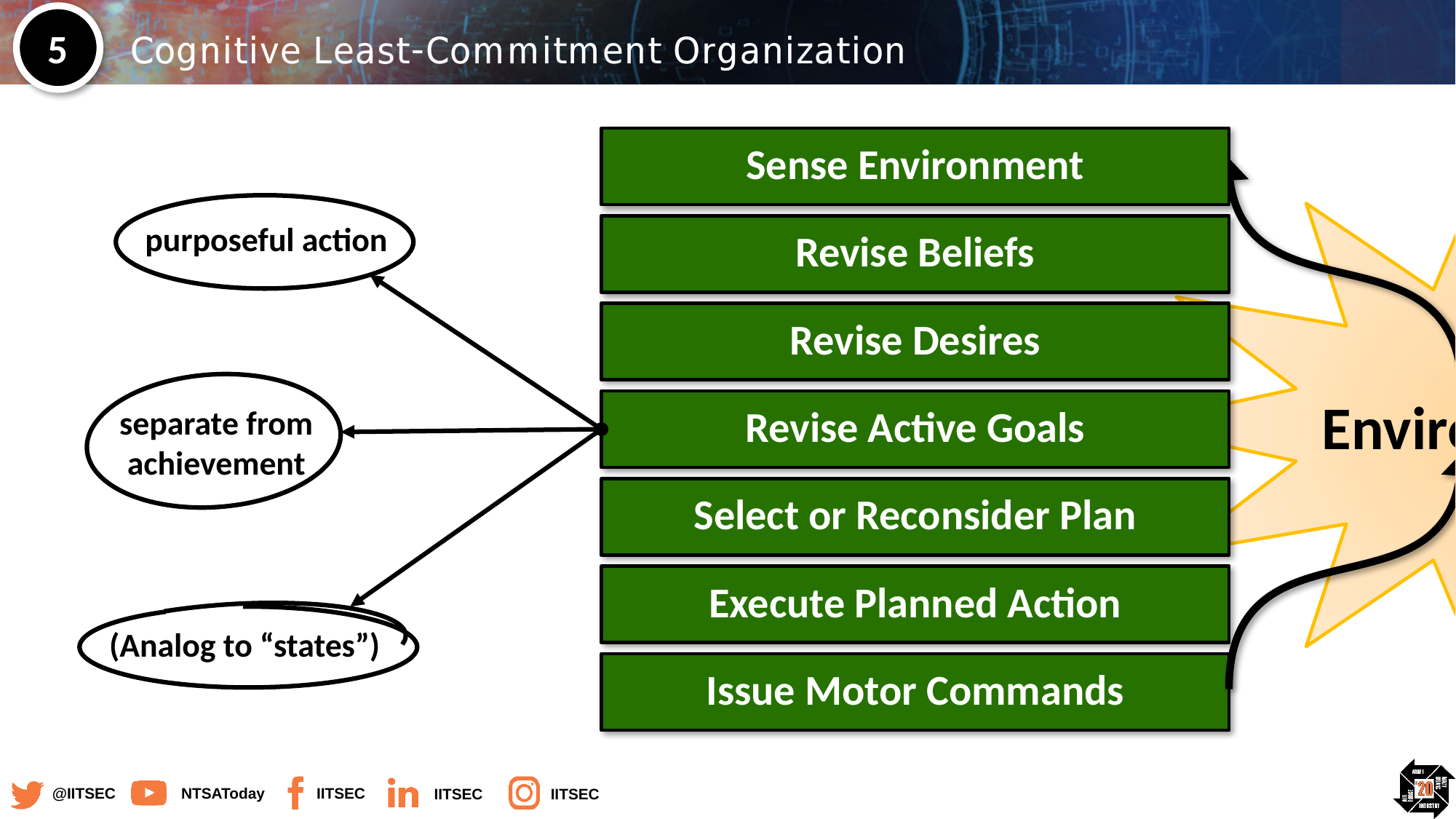

# Cognitive Least-Commitment Organization
5
Sense Environment
Environment
Revise Beliefs
Revise Desires
Revise Active Goals
Select or Reconsider Plan
Execute Planned Action
Issue Motor Commands

purposeful action

separate from
achievement

(Analog to “states”)